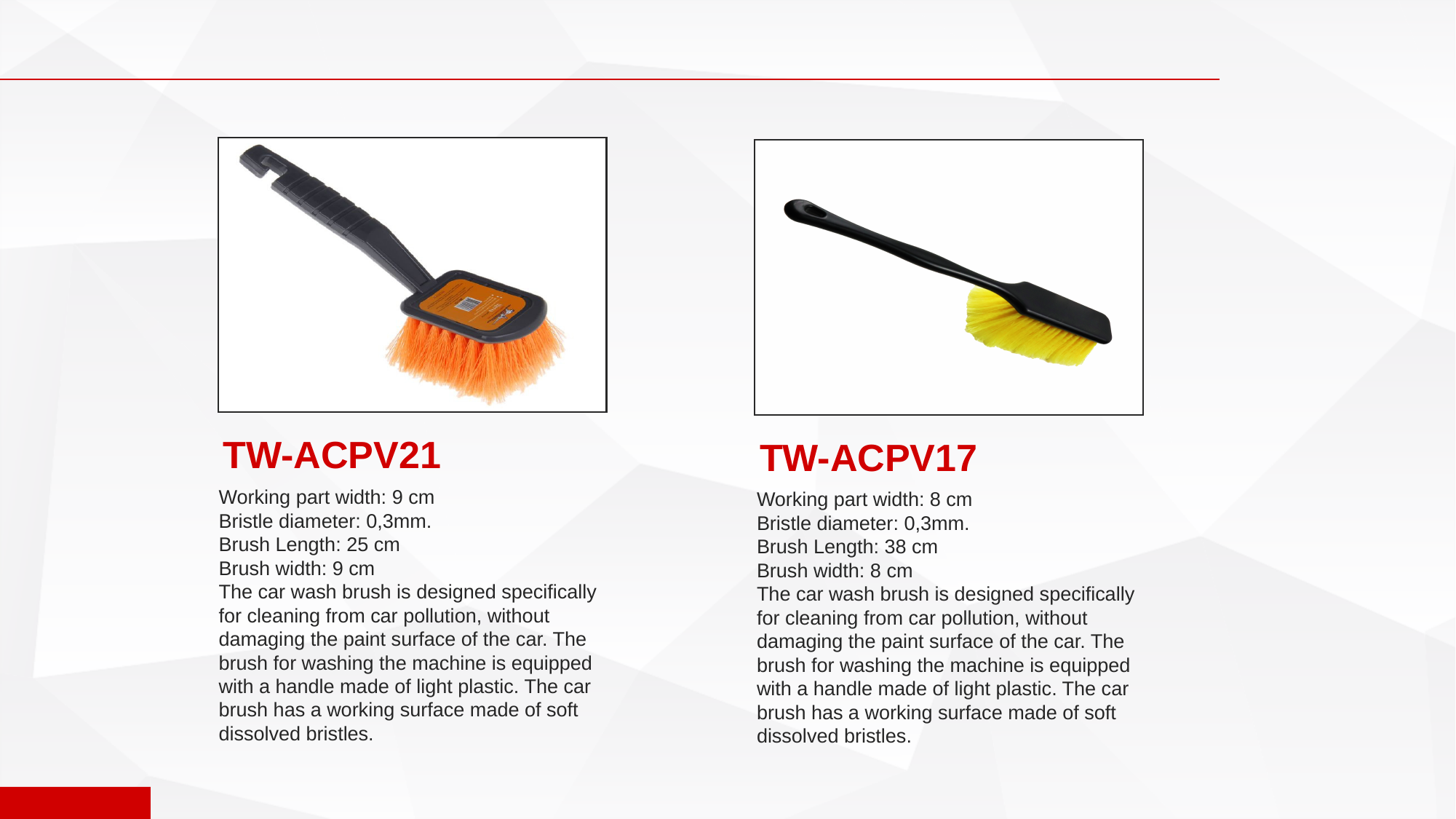

TW-ACPV21
TW-ACPV17
Working part width: 9 cm
Bristle diameter: 0,3mm.
Brush Length: 25 cm
Brush width: 9 cm
The car wash brush is designed specifically for cleaning from car pollution, without damaging the paint surface of the car. The brush for washing the machine is equipped with a handle made of light plastic. The car brush has a working surface made of soft dissolved bristles.
Working part width: 8 cm
Bristle diameter: 0,3mm.
Brush Length: 38 cm
Brush width: 8 cm
The car wash brush is designed specifically for cleaning from car pollution, without damaging the paint surface of the car. The brush for washing the machine is equipped with a handle made of light plastic. The car brush has a working surface made of soft dissolved bristles.